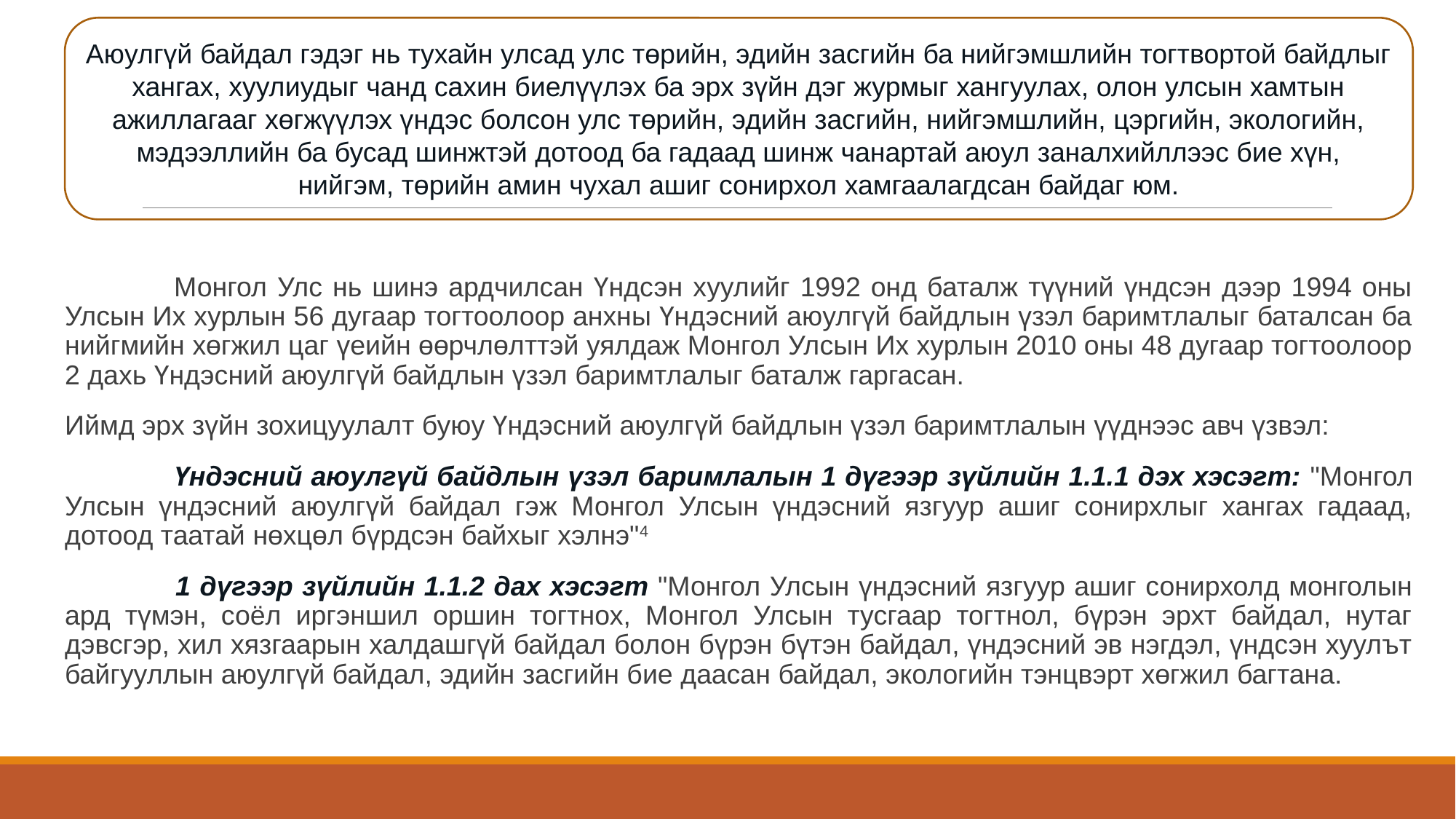

Аюулгүй байдал гэдэг нь тухайн улсад улс төрийн, эдийн засгийн ба нийгэмшлийн тогтвортой байдлыг хангах, хуулиудыг чанд сахин биелүүлэх ба эрх зүйн дэг журмыг хангуулах, олон улсын хамтын ажиллагааг хөгжүүлэх үндэс болсон улс төрийн, эдийн засгийн, нийгэмшлийн, цэргийн, экологийн, мэдээллийн ба бусад шинжтэй дотоод ба гадаад шинж чанартай аюул заналхийллээс бие хүн, нийгэм, төрийн амин чухал ашиг сонирхол хамгаалагдсан байдаг юм.
	Монгол Улс нь шинэ ардчилсан Үндсэн хуулийг 1992 онд баталж түүний үндсэн дээр 1994 оны Улсын Их хурлын 56 дугаар тогтоолоор анхны Үндэсний аюулгүй байдлын үзэл баримтлалыг баталсан ба нийгмийн хөгжил цаг үеийн өөрчлөлттэй уялдаж Монгол Улсын Их хурлын 2010 оны 48 дугаар тогтоолоор 2 дахь Үндэсний аюулгүй байдлын үзэл баримтлалыг баталж гаргасан.
Иймд эрх зүйн зохицуулалт буюу Үндэсний аюулгүй байдлын үзэл баримтлалын үүднээс авч үзвэл:
	Үндэсний аюулгүй байдлын үзэл баримлалын 1 дүгээр зүйлийн 1.1.1 дэх хэсэгт: "Монгол Улсын үндэсний аюулгүй байдал гэж Монгол Улсын үндэсний язгуур ашиг сонирхлыг хангах гадаад, дотоод таатай нөхцөл бүрдсэн байхыг хэлнэ"4
 	1 дүгээр зүйлийн 1.1.2 дах хэсэгт "Монгол Улсын үндэсний язгуур ашиг сонирхолд монголын ард түмэн, соёл иргэншил оршин тогтнох, Монгол Улсын тусгаар тогтнол, бүрэн эрхт байдал, нутаг дэвсгэр, хил хязгаарын халдашгүй байдал болон бүрэн бүтэн байдал, үндэсний эв нэгдэл, үндсэн хуулът байгууллын аюулгүй байдал, эдийн засгийн бие даасан байдал, экологийн тэнцвэрт хөгжил багтана.